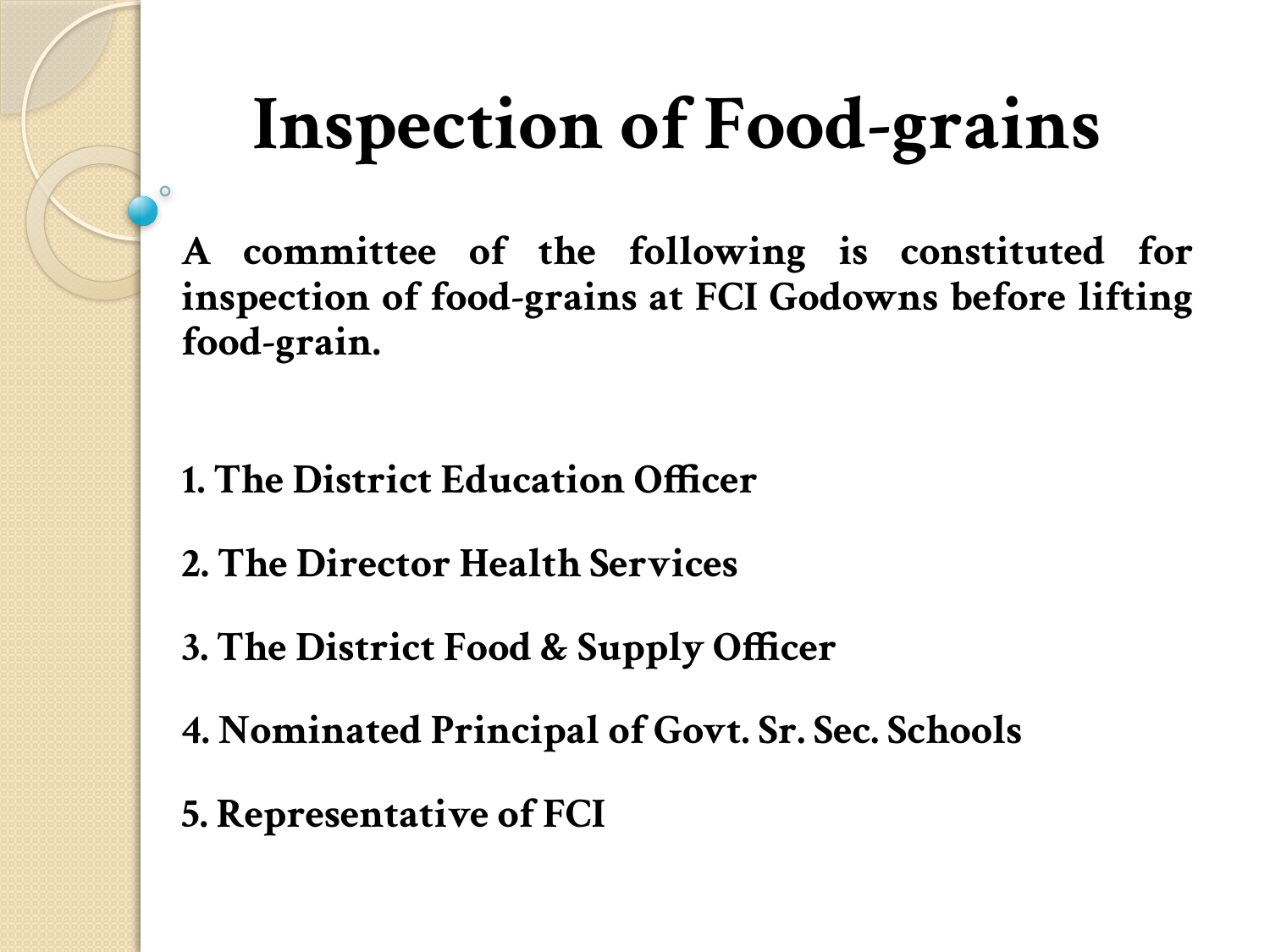

Inspection of Food-grains
A committee of the following is constituted for inspection of food-grains at FCI Godowns before lifting food-grain.

1. The District Education Officer
2. The Director Health Services
3. The District Food & Supply Officer
4. Nominated Principal of Govt. Sr. Sec. Schools
5. Representative of FCI